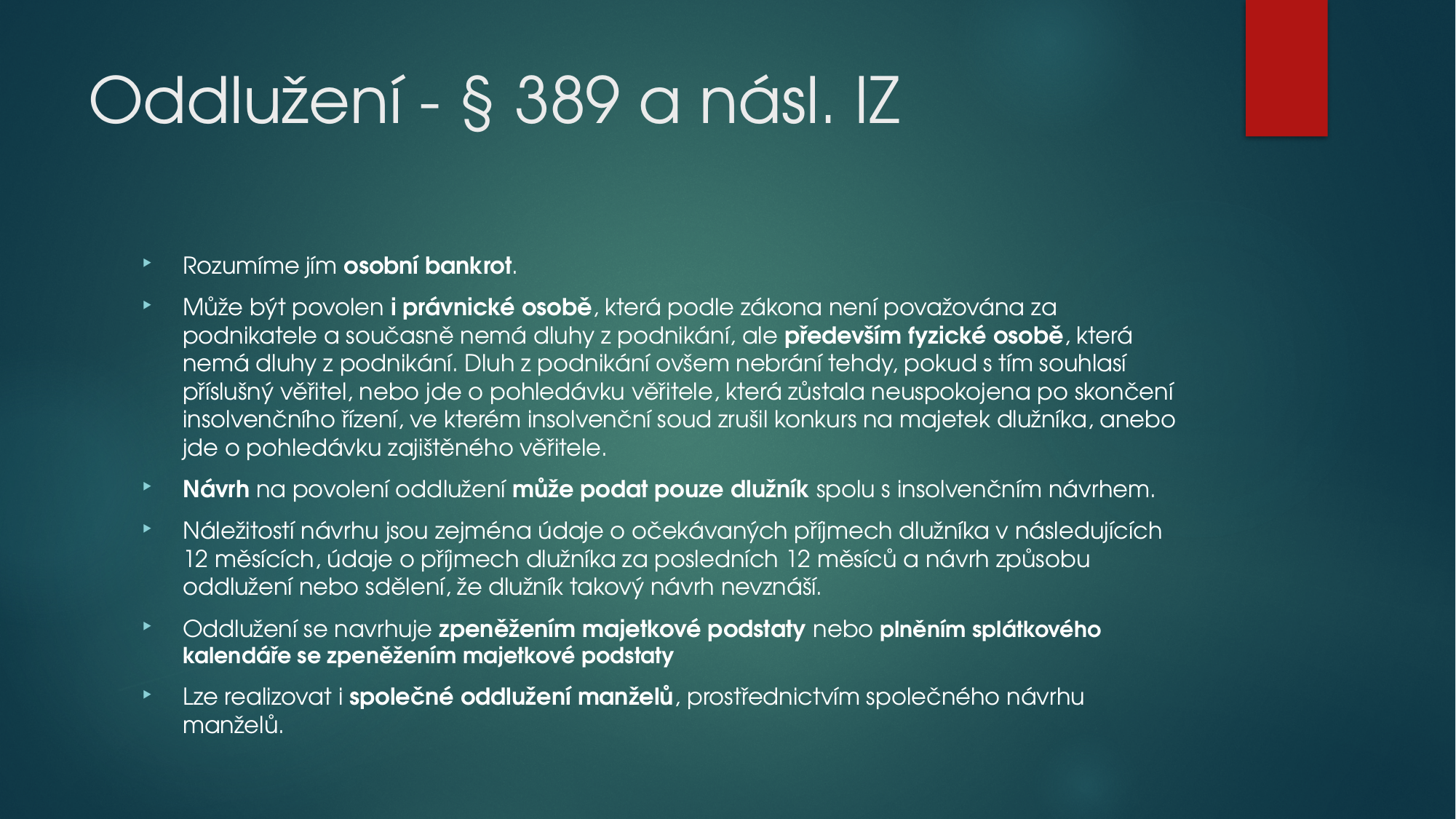

# Oddlužení - § 389 a násl. IZ
Rozumíme jím osobní bankrot.
Může být povolen i právnické osobě, která podle zákona není považována za podnikatele a současně nemá dluhy z podnikání, ale především fyzické osobě, která nemá dluhy z podnikání. Dluh z podnikání ovšem nebrání tehdy, pokud s tím souhlasí příslušný věřitel, nebo jde o pohledávku věřitele, která zůstala neuspokojena po skončení insolvenčního řízení, ve kterém insolvenční soud zrušil konkurs na majetek dlužníka, anebo jde o pohledávku zajištěného věřitele.
Návrh na povolení oddlužení může podat pouze dlužník spolu s insolvenčním návrhem.
Náležitostí návrhu jsou zejména údaje o očekávaných příjmech dlužníka v následujících 12 měsících, údaje o příjmech dlužníka za posledních 12 měsíců a návrh způsobu oddlužení nebo sdělení, že dlužník takový návrh nevznáší.
Oddlužení se navrhuje zpeněžením majetkové podstaty nebo plněním splátkového kalendáře se zpeněžením majetkové podstaty
Lze realizovat i společné oddlužení manželů, prostřednictvím společného návrhu manželů.